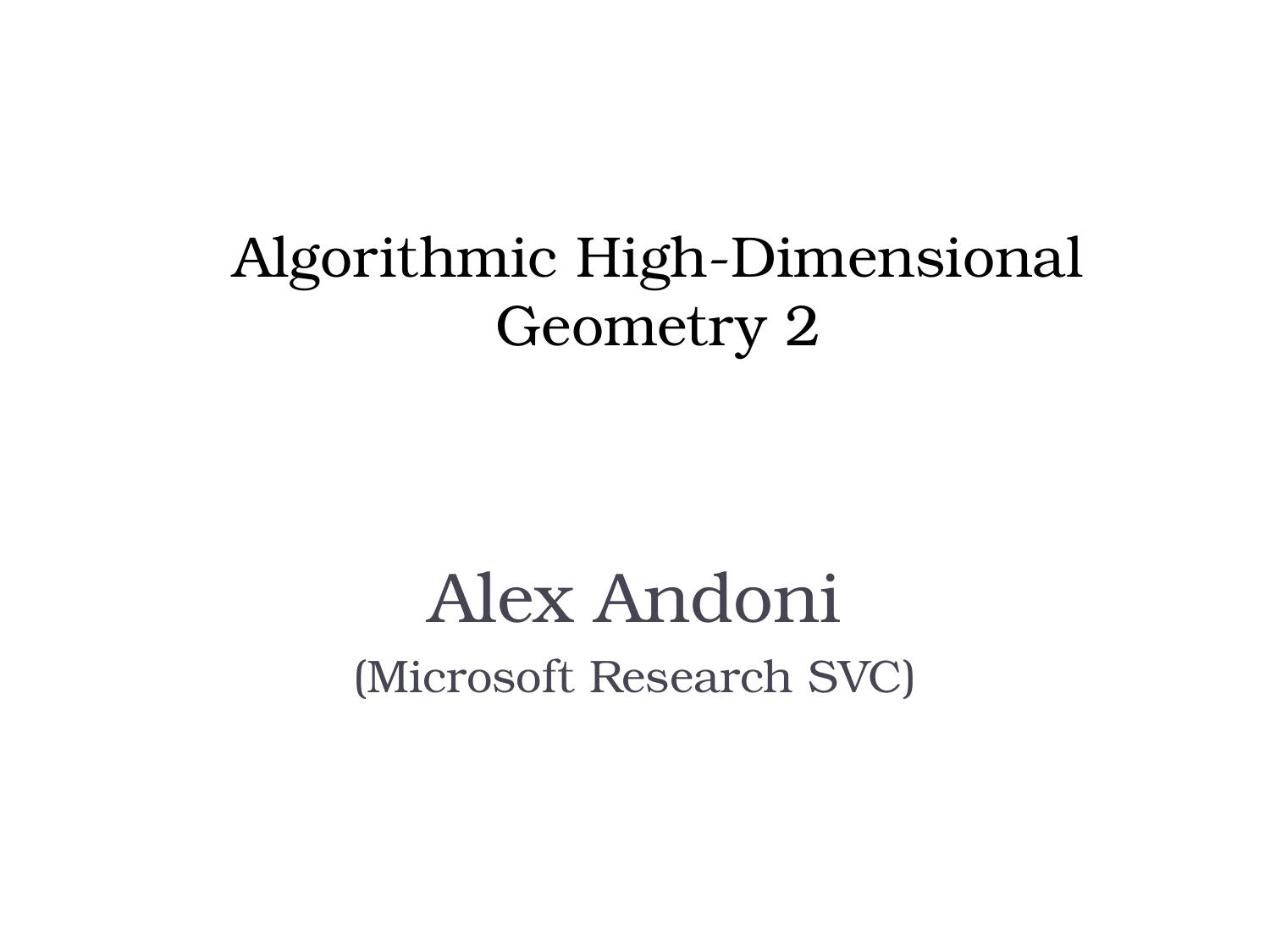

# Algorithmic High-Dimensional Geometry 2
Alex Andoni
(Microsoft Research SVC)